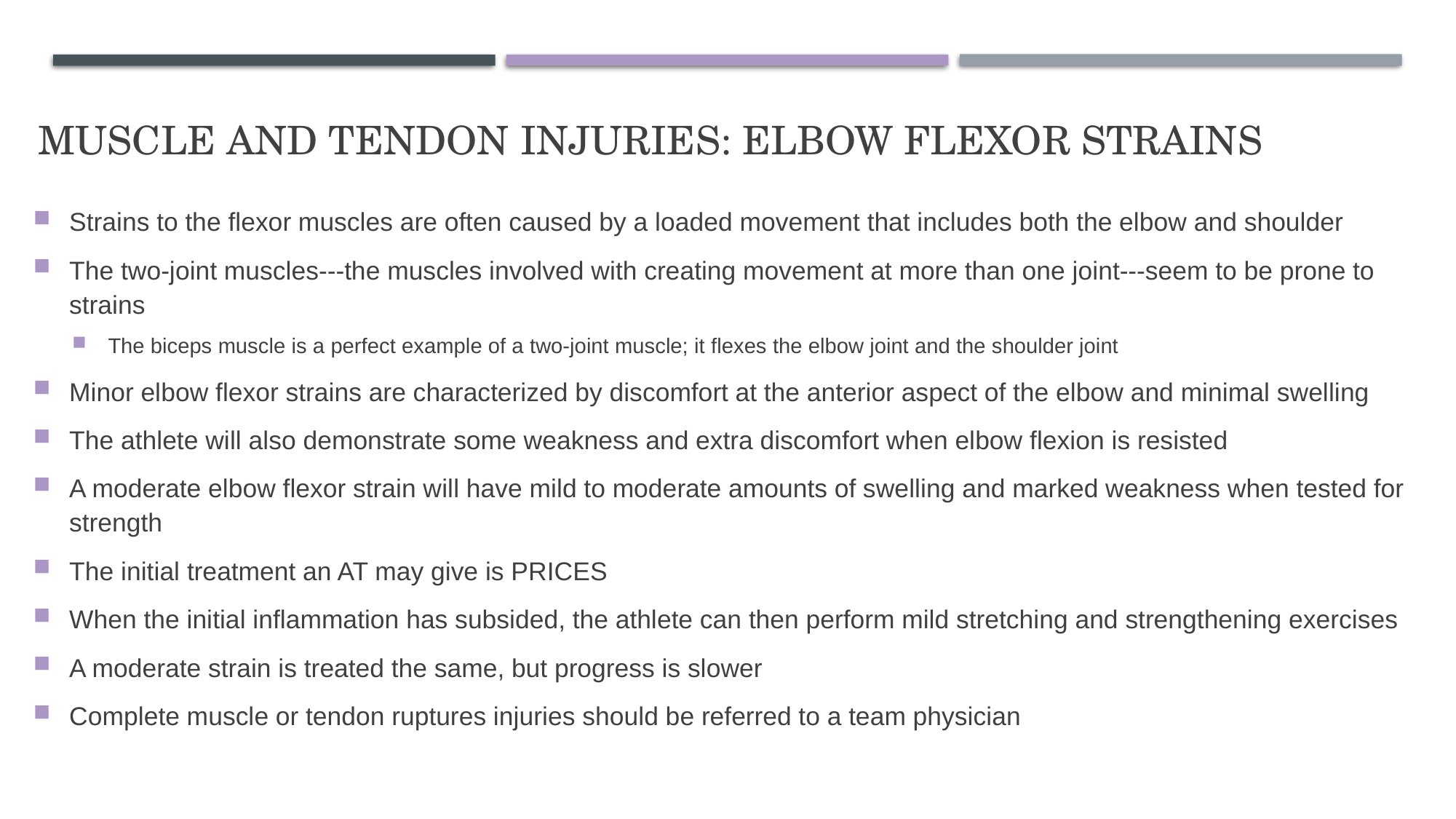

# Muscle and Tendon Injuries: Elbow Flexor Strains
Strains to the flexor muscles are often caused by a loaded movement that includes both the elbow and shoulder
The two-joint muscles---the muscles involved with creating movement at more than one joint---seem to be prone to strains
The biceps muscle is a perfect example of a two-joint muscle; it flexes the elbow joint and the shoulder joint
Minor elbow flexor strains are characterized by discomfort at the anterior aspect of the elbow and minimal swelling
The athlete will also demonstrate some weakness and extra discomfort when elbow flexion is resisted
A moderate elbow flexor strain will have mild to moderate amounts of swelling and marked weakness when tested for strength
The initial treatment an AT may give is PRICES
When the initial inflammation has subsided, the athlete can then perform mild stretching and strengthening exercises
A moderate strain is treated the same, but progress is slower
Complete muscle or tendon ruptures injuries should be referred to a team physician